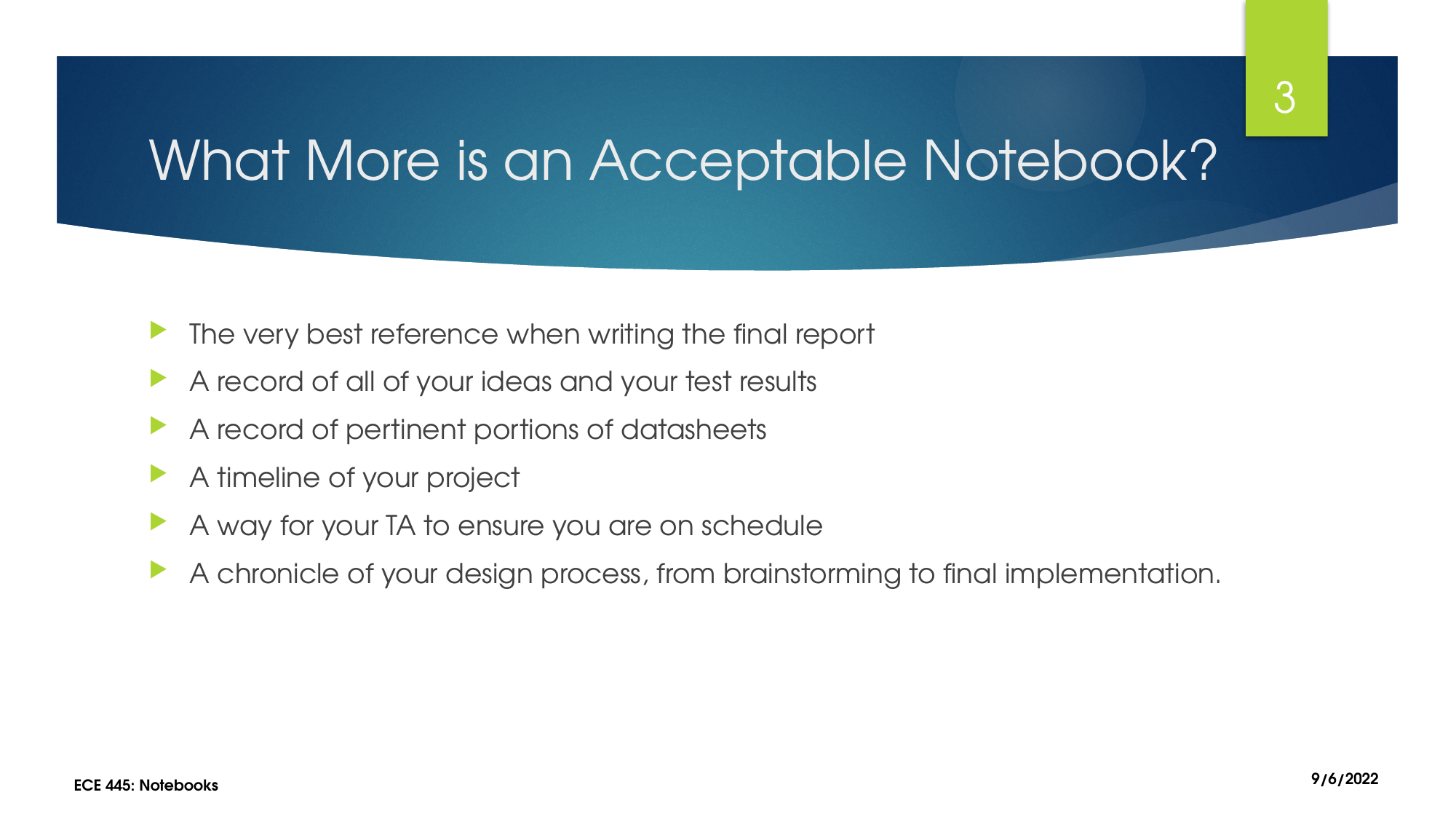

3
# What More is an Acceptable Notebook?
The very best reference when writing the final report
A record of all of your ideas and your test results
A record of pertinent portions of datasheets
A timeline of your project
A way for your TA to ensure you are on schedule
A chronicle of your design process, from brainstorming to final implementation.
ECE 445: Notebooks
9/6/2022